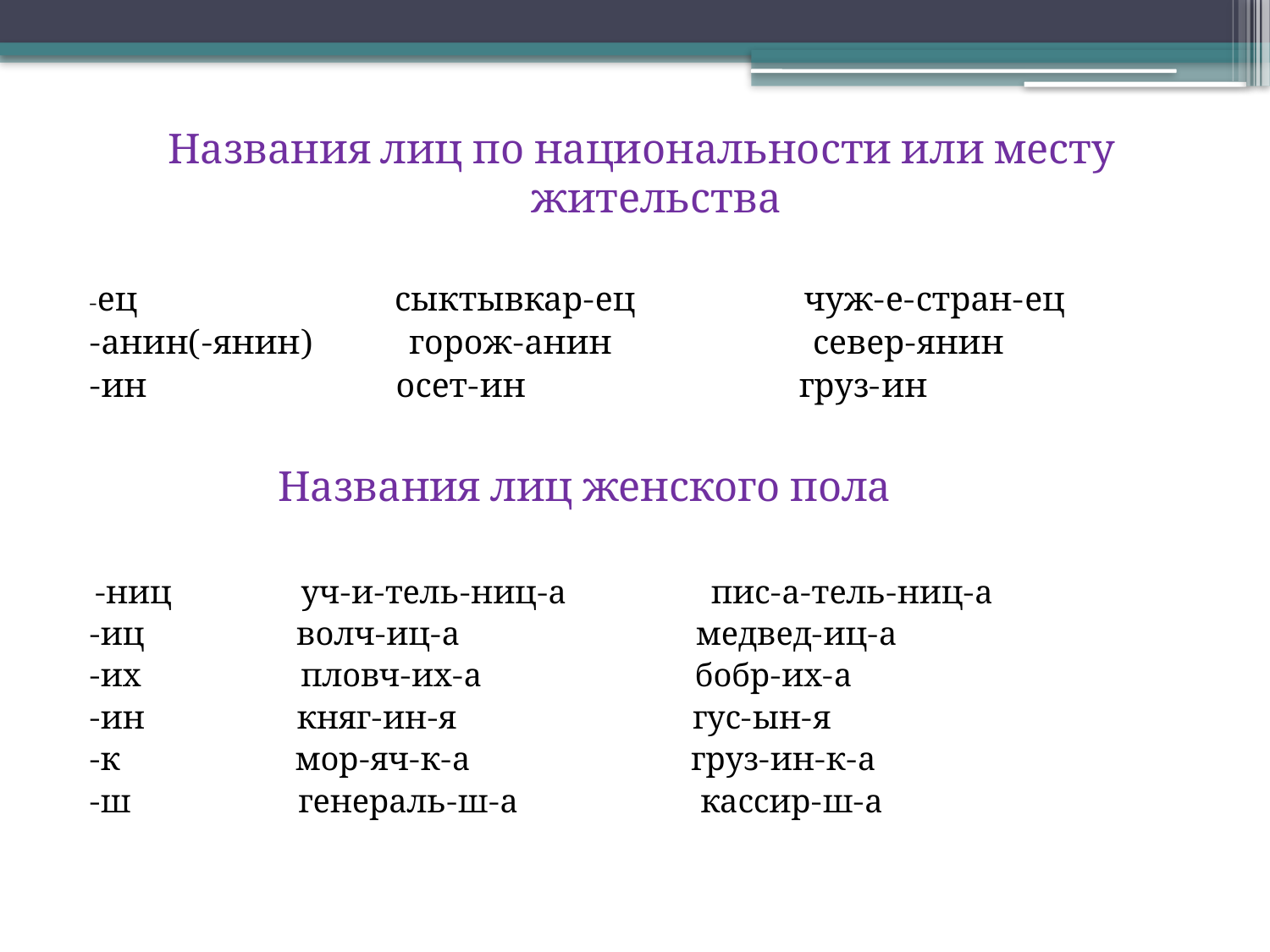

#
Названия лиц по национальности или месту жительства

-ец                                сыктывкар-ец                     чуж-е-стран-ец
-анин(-янин)            горож-анин                         север-янин
-ин                               осет-ин                                  груз-ин

                   Названия лиц женского пола

 -ниц                 уч-и-тель-ниц-а                   пис-а-тель-ниц-а
-иц                    волч-иц-а                               медвед-иц-а
-их                     пловч-их-а                            бобр-их-а
-ин                    княг-ин-я                               гус-ын-я
-к                       мор-яч-к-а                             груз-ин-к-а
-ш                      генераль-ш-а                        кассир-ш-а